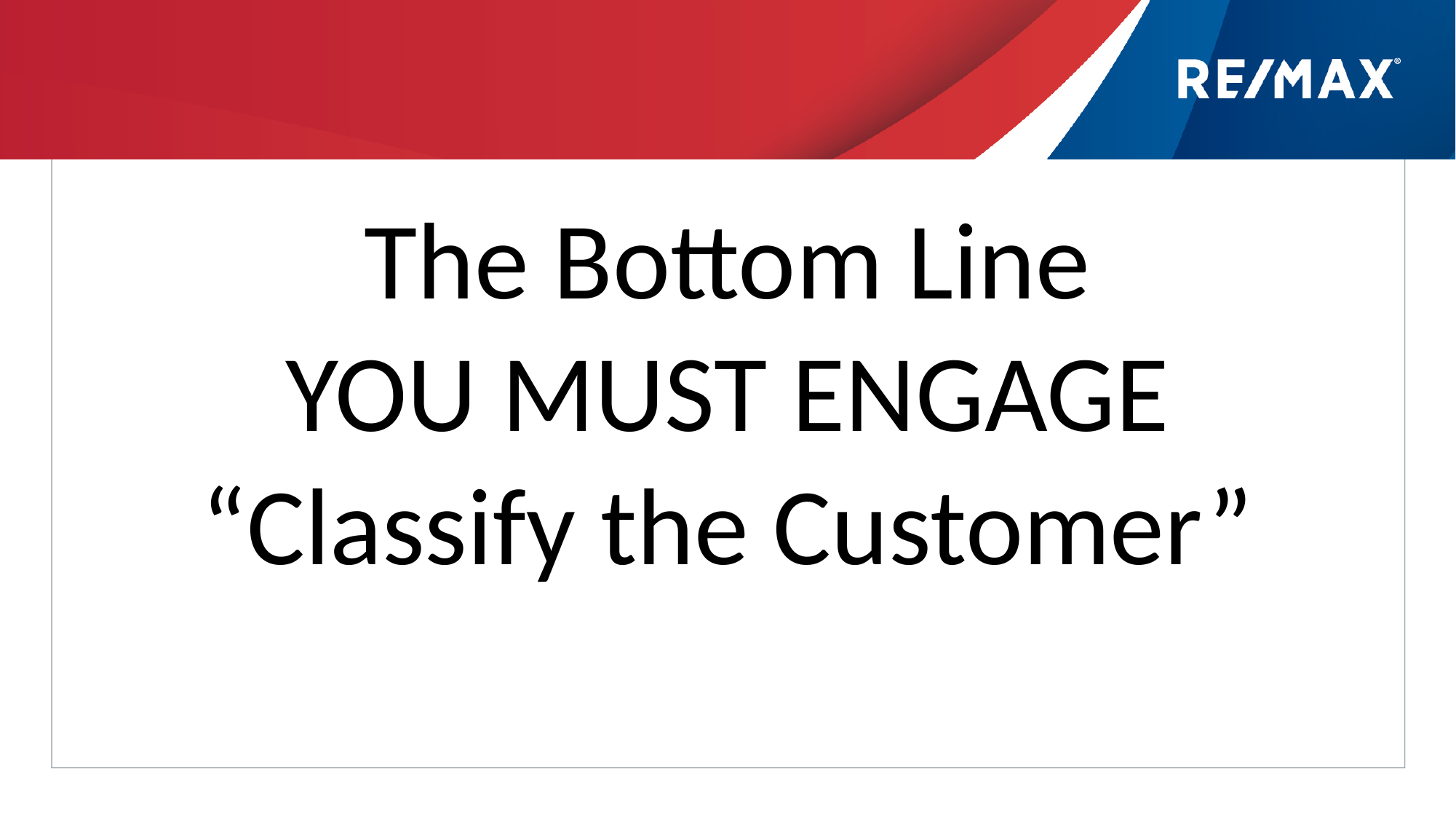

#
The Bottom Line
YOU MUST ENGAGE
“Classify the Customer”